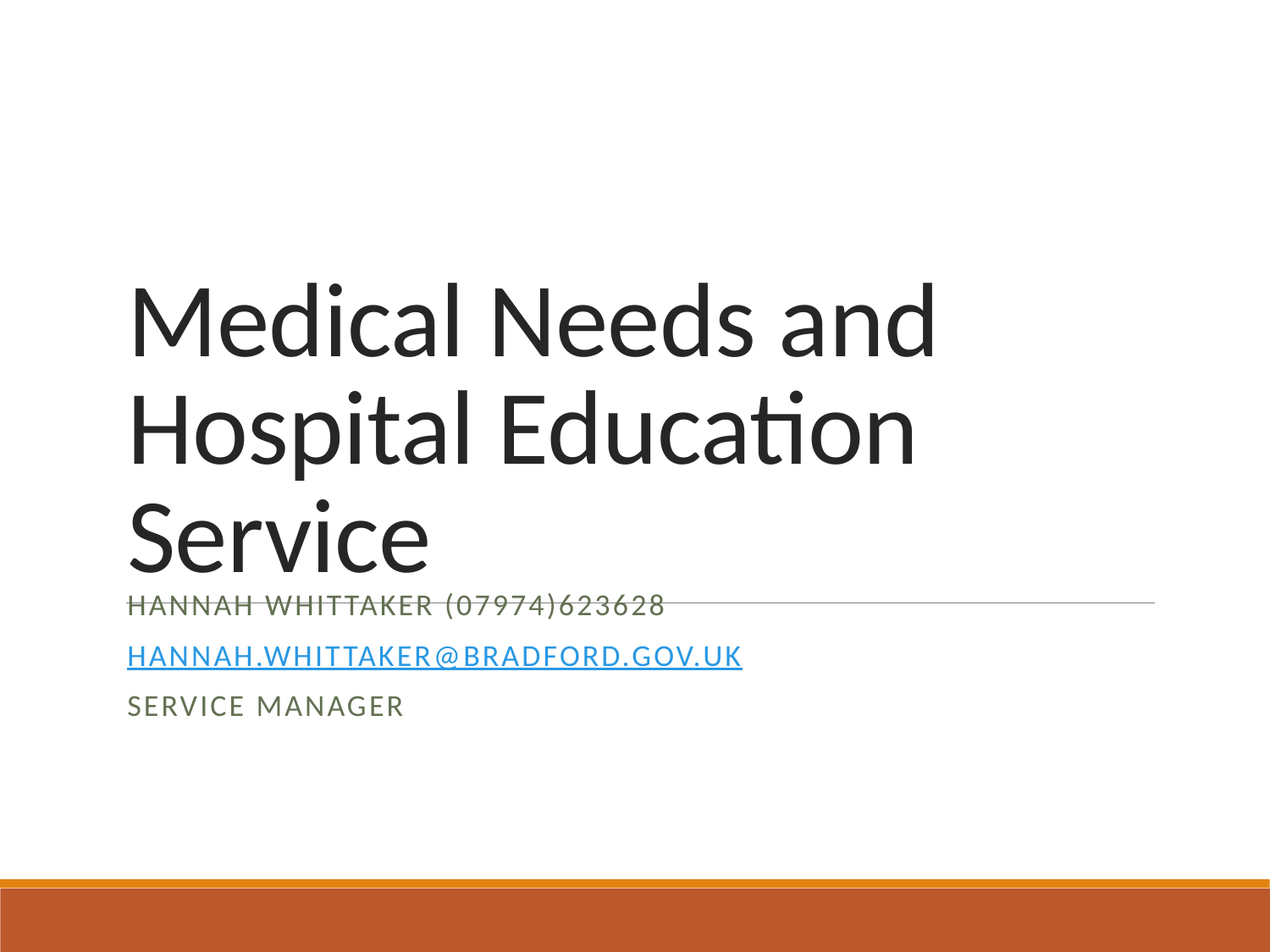

# Medical Needs and Hospital Education Service
Hannah Whittaker (07974)623628
HANNAH.WHITTAKER@BRADFORD.GOV.UK
Service Manager